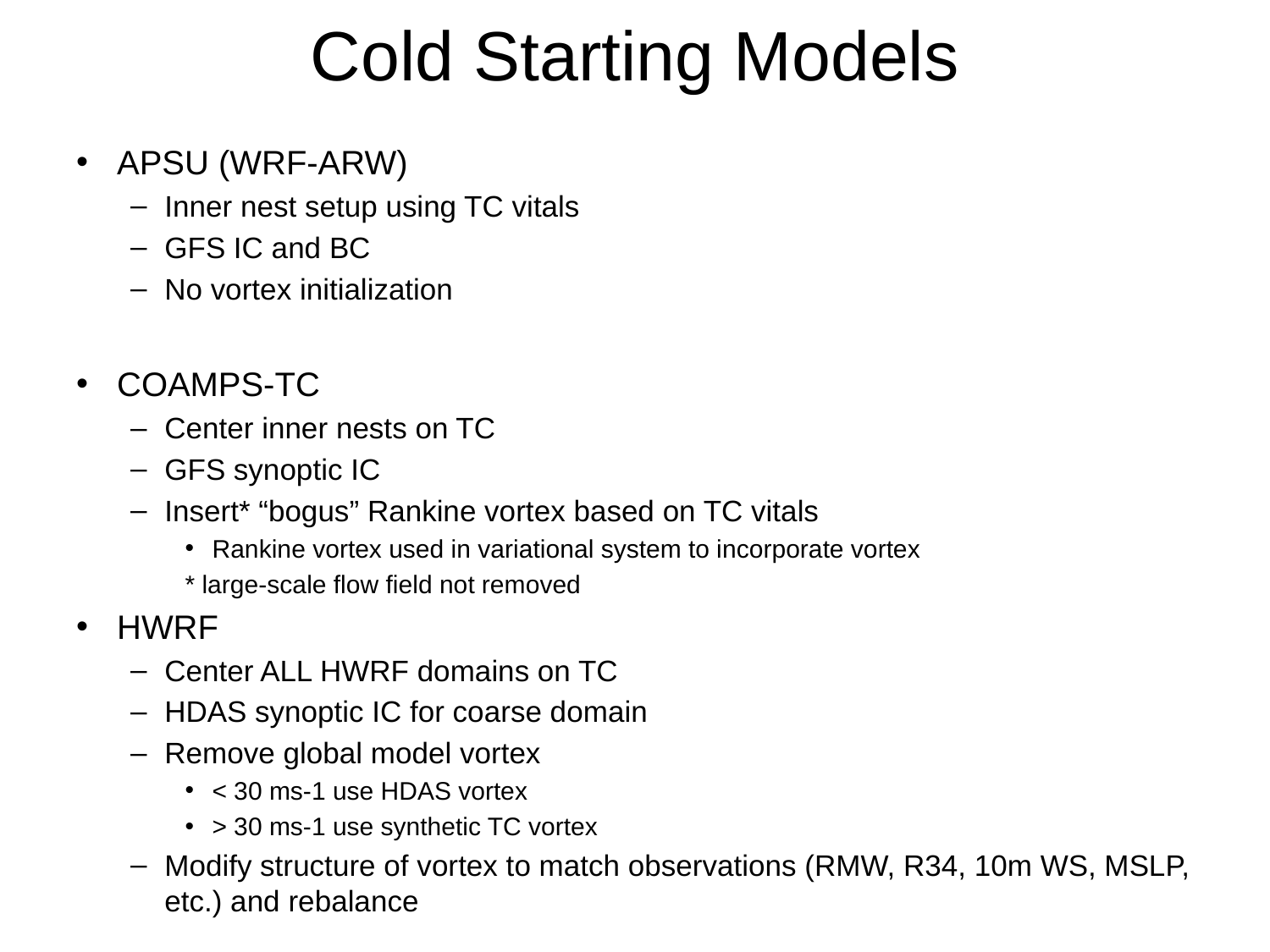

# Cold Starting Models
APSU (WRF-ARW)
Inner nest setup using TC vitals
GFS IC and BC
No vortex initialization

COAMPS-TC
Center inner nests on TC
GFS synoptic IC
Insert* “bogus” Rankine vortex based on TC vitals
Rankine vortex used in variational system to incorporate vortex
					* large-scale flow field not removed
HWRF
Center ALL HWRF domains on TC
HDAS synoptic IC for coarse domain
Remove global model vortex
< 30 ms-1 use HDAS vortex
> 30 ms-1 use synthetic TC vortex
Modify structure of vortex to match observations (RMW, R34, 10m WS, MSLP, etc.) and rebalance